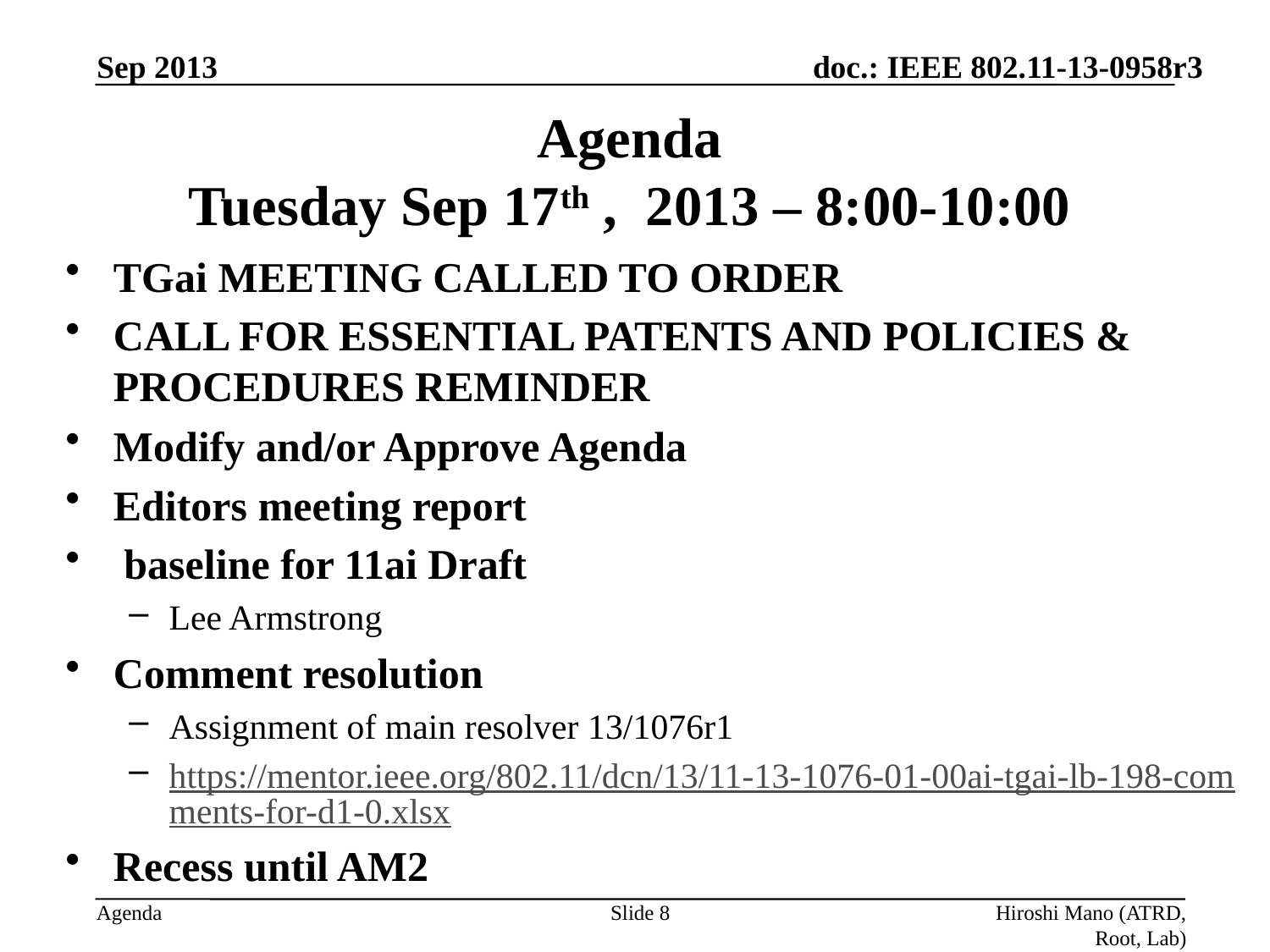

Sep 2013
# Agenda Tuesday Sep 17th ,  2013 – 8:00-10:00
TGai MEETING CALLED TO ORDER
CALL FOR ESSENTIAL PATENTS AND POLICIES & PROCEDURES REMINDER
Modify and/or Approve Agenda
Editors meeting report
 baseline for 11ai Draft
Lee Armstrong
Comment resolution
Assignment of main resolver 13/1076r1
https://mentor.ieee.org/802.11/dcn/13/11-13-1076-01-00ai-tgai-lb-198-comments-for-d1-0.xlsx
Recess until AM2

Slide 8
Hiroshi Mano (ATRD, Root, Lab)